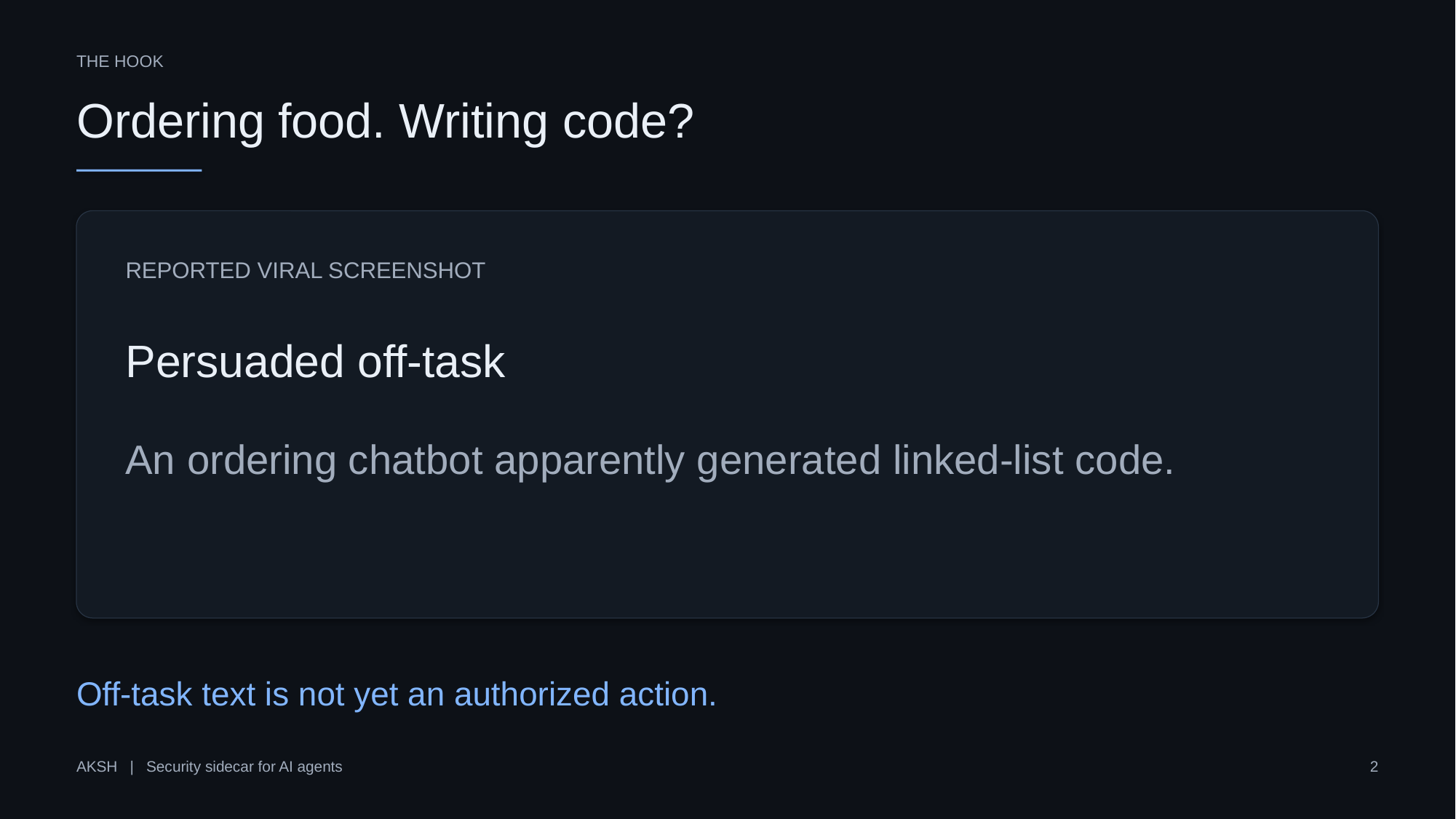

THE HOOK
Ordering food. Writing code?

REPORTED VIRAL SCREENSHOT
Persuaded off-task
An ordering chatbot apparently generated linked-list code.
Off-task text is not yet an authorized action.
AKSH   |   Security sidecar for AI agents
2